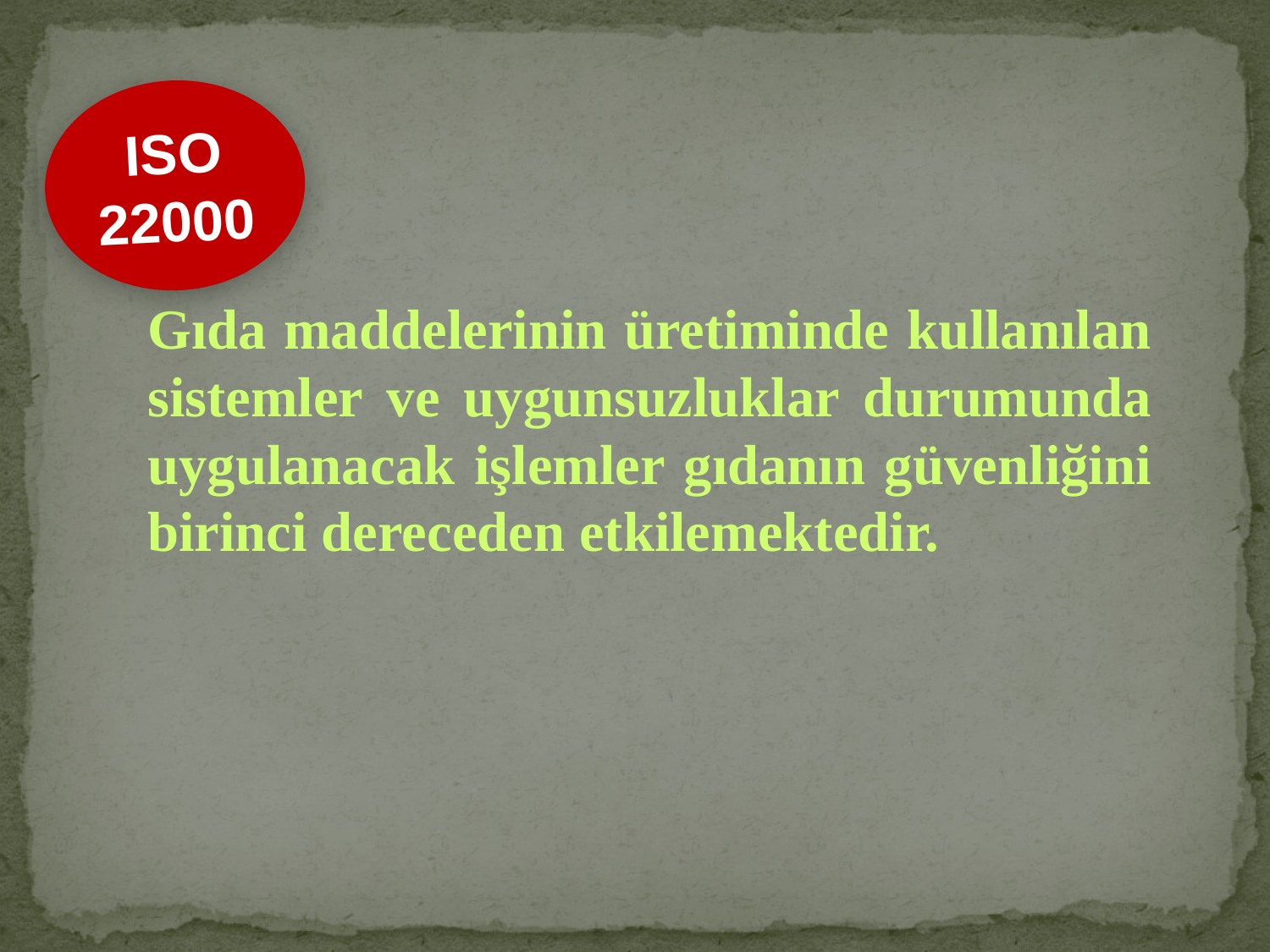

ISO 22000
Gıda maddelerinin üretiminde kullanılan sistemler ve uygunsuzluklar durumunda uygulanacak işlemler gıdanın güvenliğini birinci dereceden etkilemektedir.